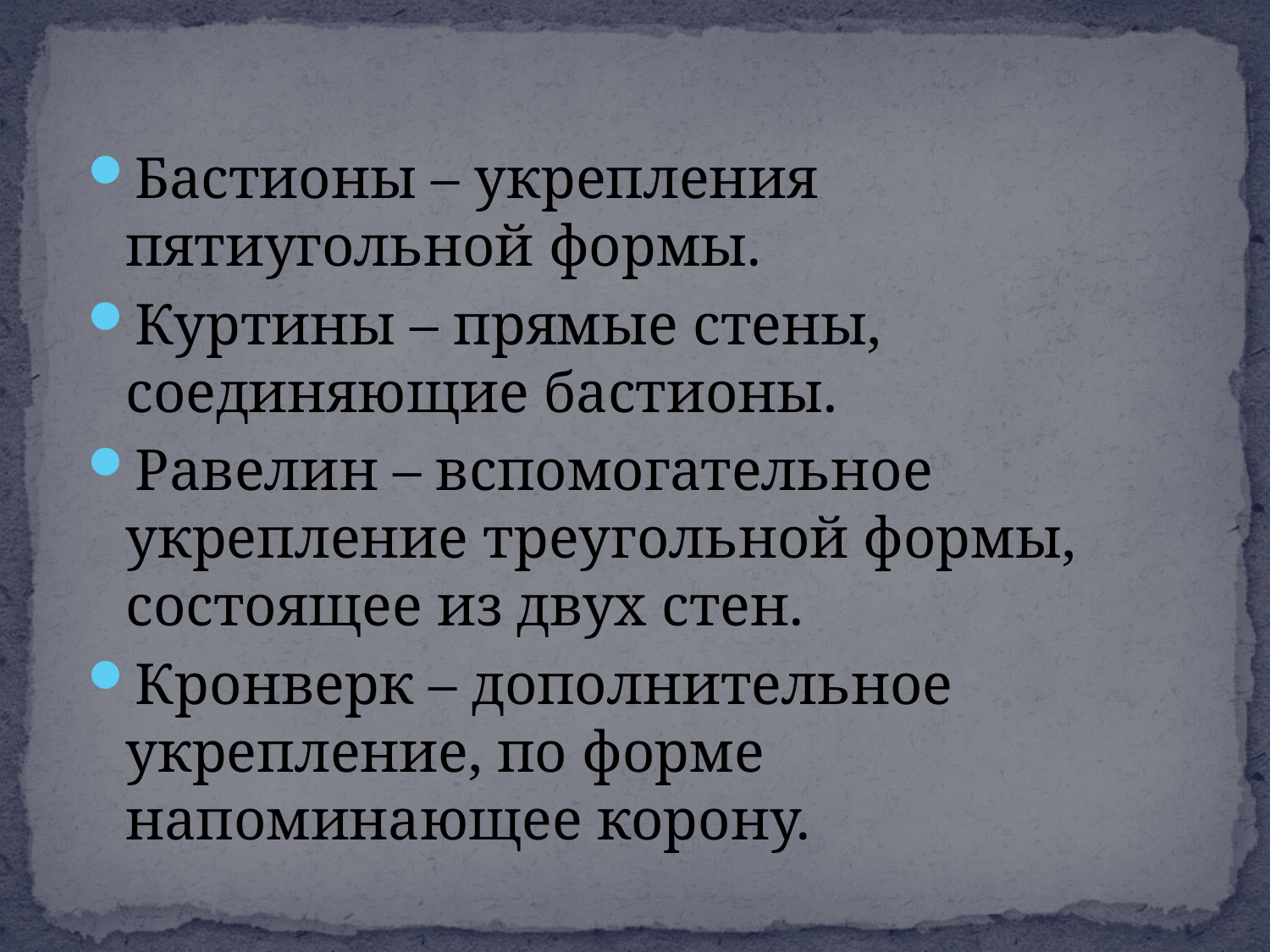

Бастионы – укрепления пятиугольной формы.
Куртины – прямые стены, соединяющие бастионы.
Равелин – вспомогательное укрепление треугольной формы, состоящее из двух стен.
Кронверк – дополнительное укрепление, по форме напоминающее корону.